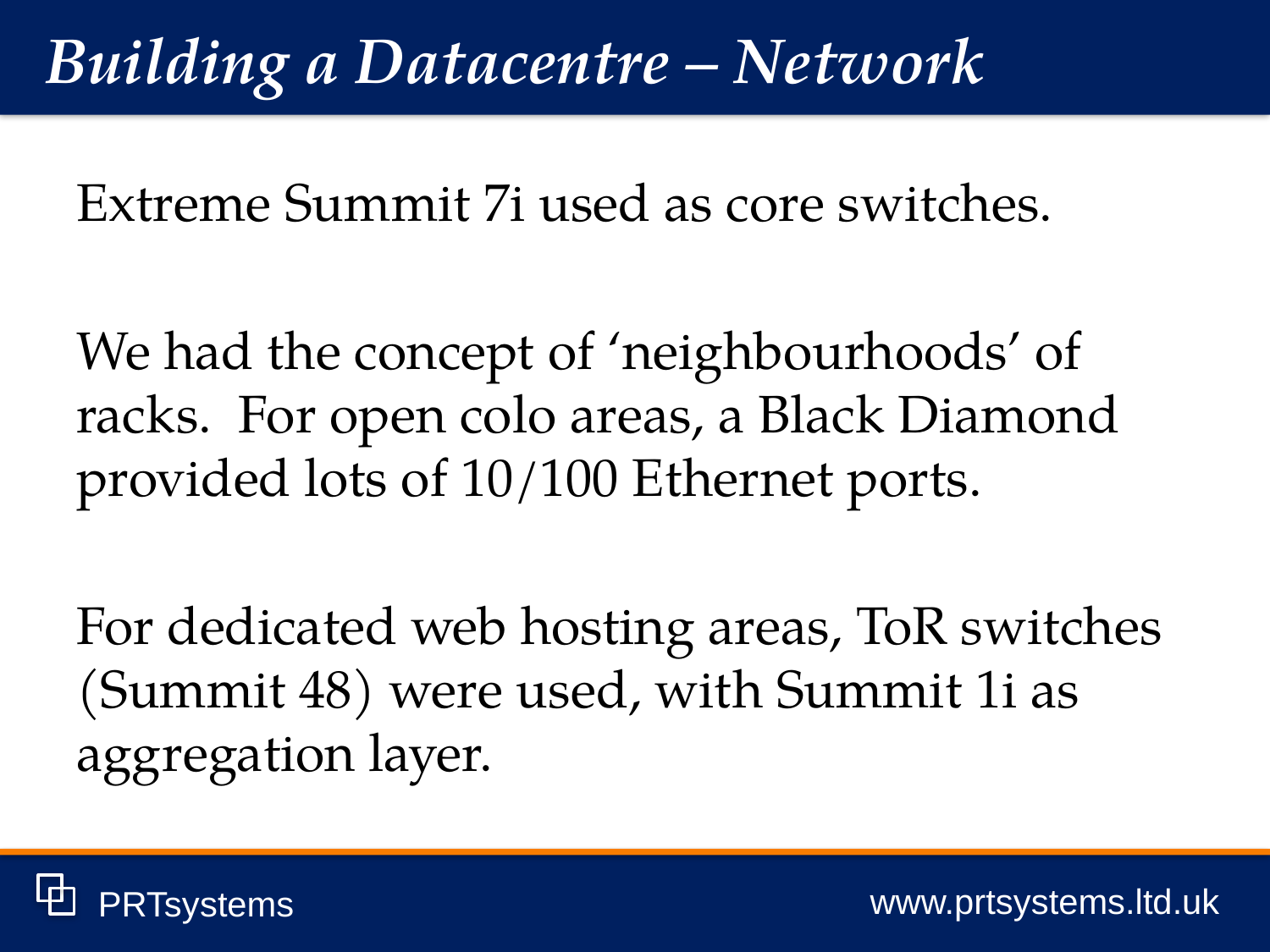

Building a Datacentre – Network

www.prtsystems.ltd.uk
PRTsystems
Extreme Summit 7i used as core switches.

We had the concept of ‘neighbourhoods’ of racks.  For open colo areas, a Black Diamond provided lots of 10/100 Ethernet ports.

For dedicated web hosting areas, ToR switches (Summit 48) were used, with Summit 1i as aggregation layer.